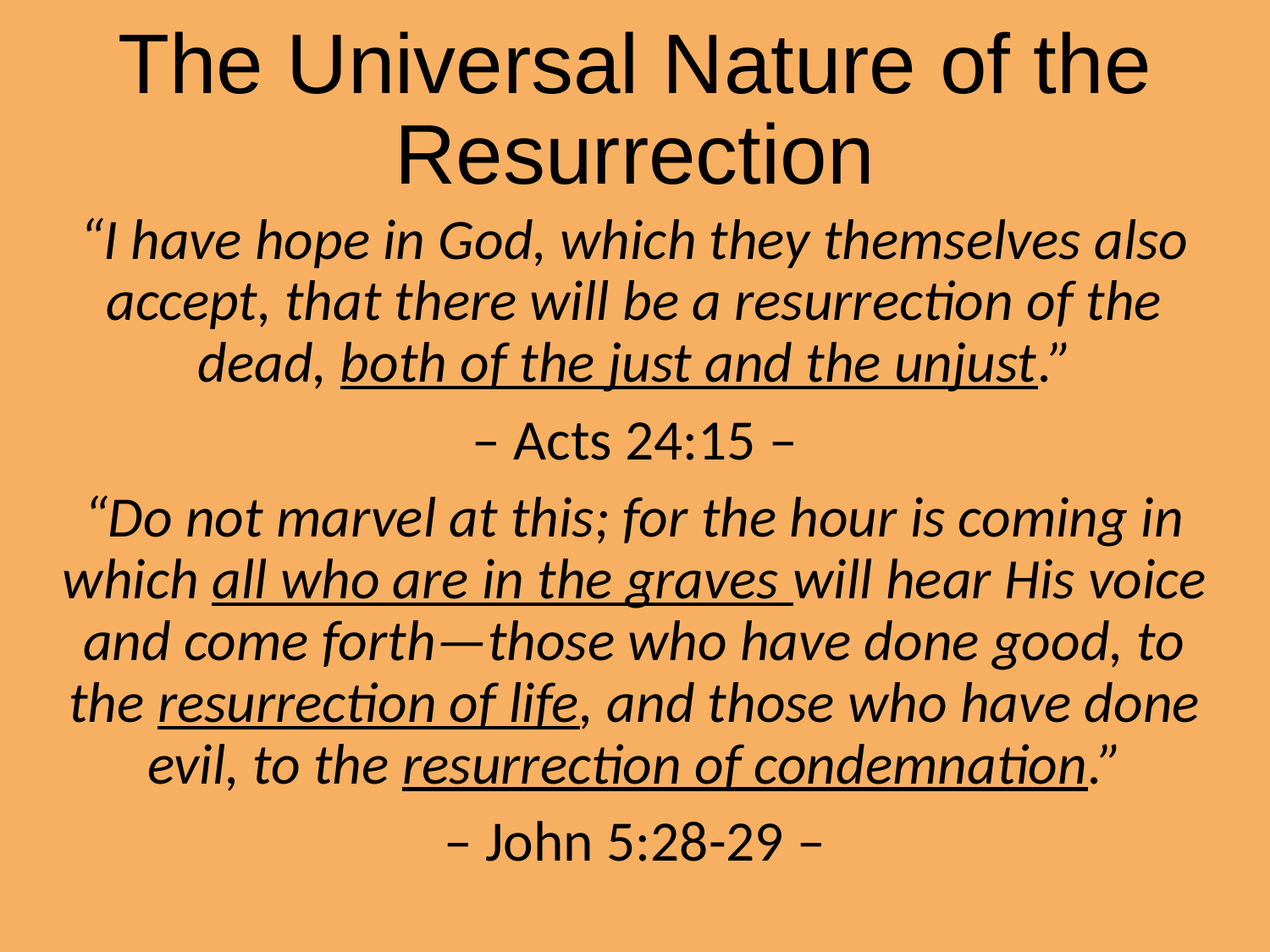

# The Universal Nature of the Resurrection
“I have hope in God, which they themselves also accept, that there will be a resurrection of the dead, both of the just and the unjust.”
– Acts 24:15 –
“Do not marvel at this; for the hour is coming in which all who are in the graves will hear His voice and come forth—those who have done good, to the resurrection of life, and those who have done evil, to the resurrection of condemnation.”
– John 5:28-29 –